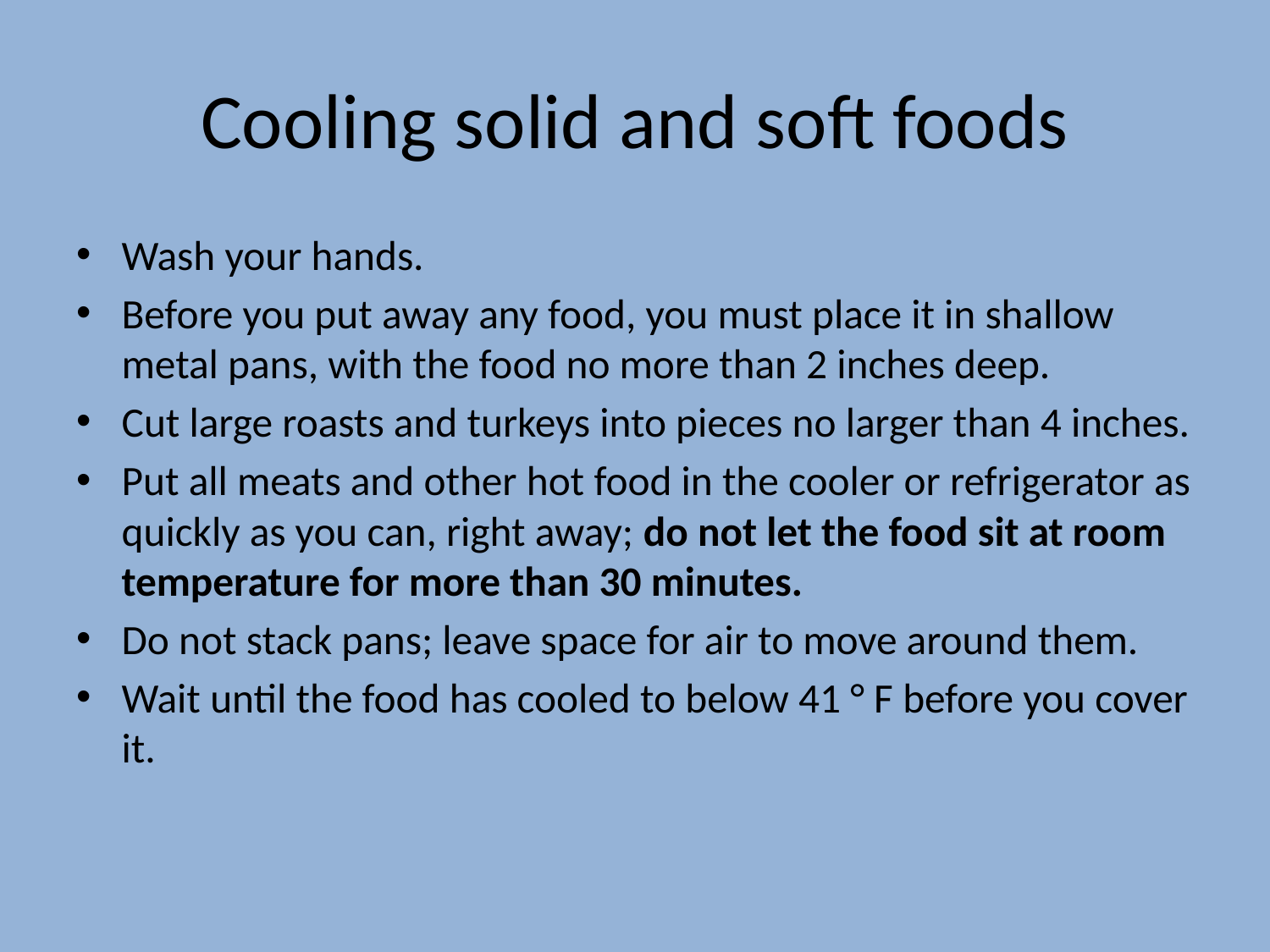

# Cooling solid and soft foods
Wash your hands.
Before you put away any food, you must place it in shallow metal pans, with the food no more than 2 inches deep.
Cut large roasts and turkeys into pieces no larger than 4 inches.
Put all meats and other hot food in the cooler or refrigerator as quickly as you can, right away; do not let the food sit at room temperature for more than 30 minutes.
Do not stack pans; leave space for air to move around them.
Wait until the food has cooled to below 41 ° F before you cover it.